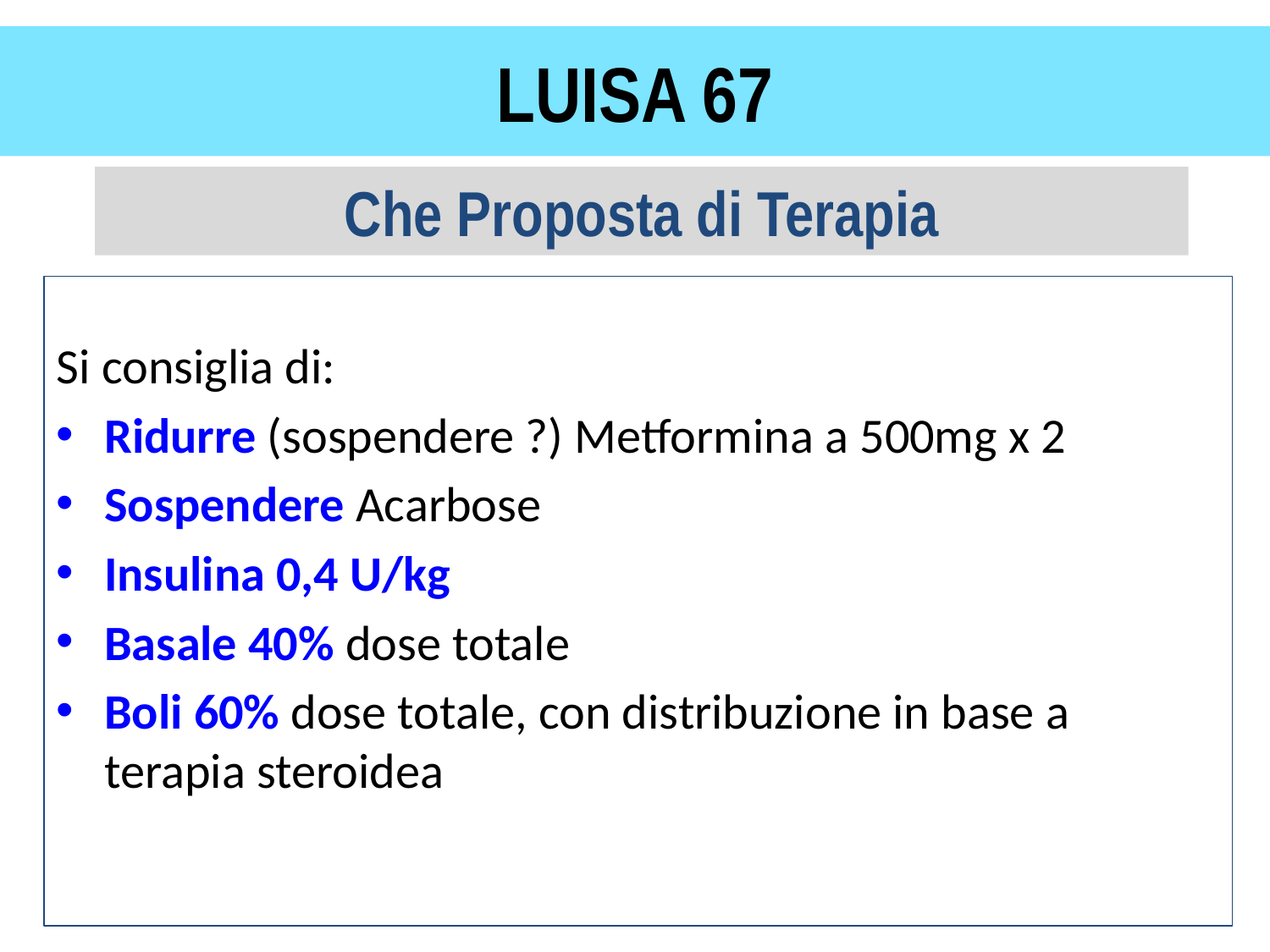

# LUISA 67
Che Proposta di Terapia
Si consiglia di:
Ridurre (sospendere ?) Metformina a 500mg x 2
Sospendere Acarbose
Insulina 0,4 U/kg
Basale 40% dose totale
Boli 60% dose totale, con distribuzione in base a terapia steroidea